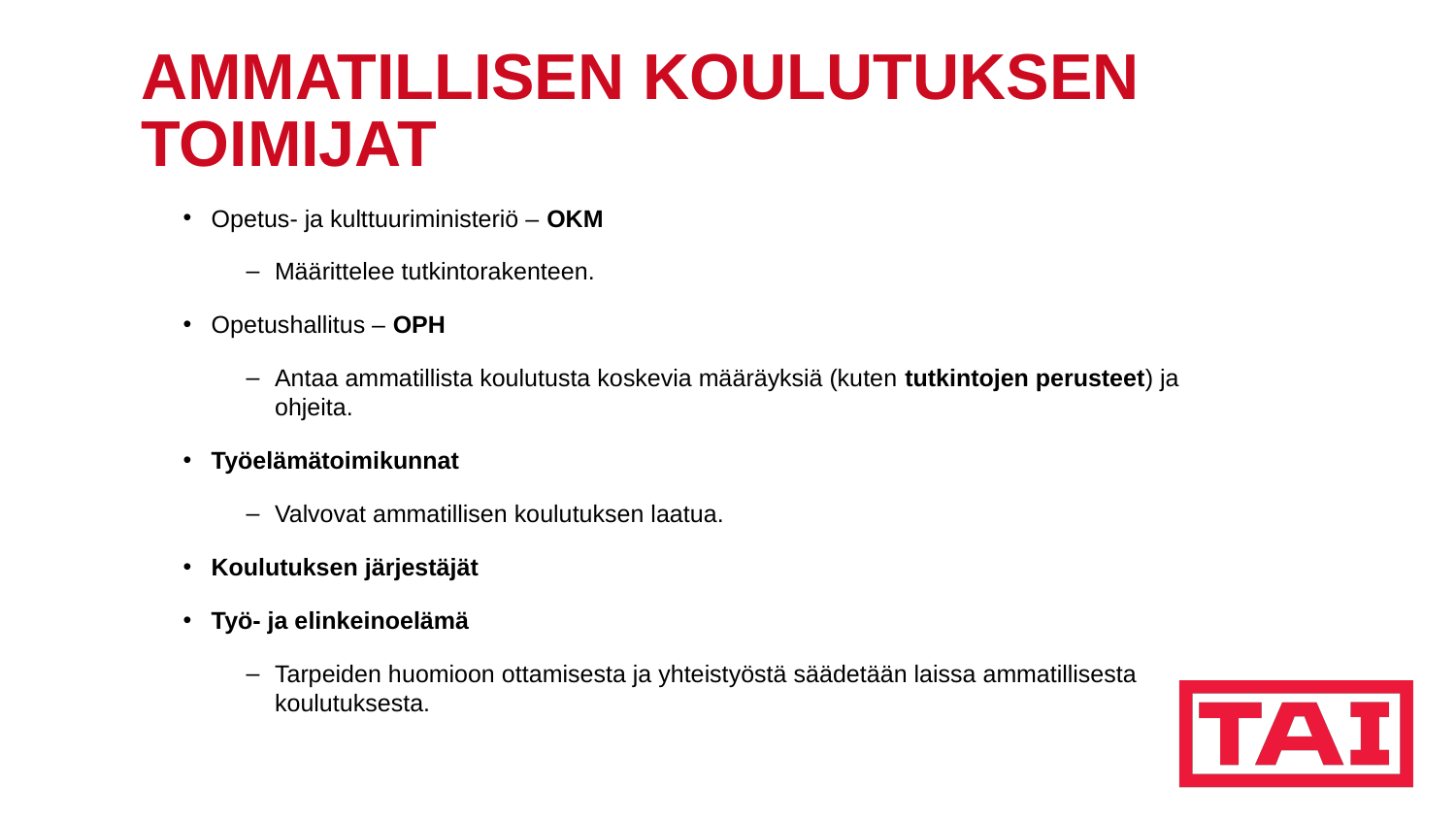

# AMMATILLISEN KOULUTUKSEN TOIMIJAT
Opetus- ja kulttuuriministeriö – OKM
Määrittelee tutkintorakenteen.
Opetushallitus – OPH
Antaa ammatillista koulutusta koskevia määräyksiä (kuten tutkintojen perusteet) ja ohjeita.
Työelämätoimikunnat
Valvovat ammatillisen koulutuksen laatua.
Koulutuksen järjestäjät
Työ- ja elinkeinoelämä
Tarpeiden huomioon ottamisesta ja yhteistyöstä säädetään laissa ammatillisesta koulutuksesta.